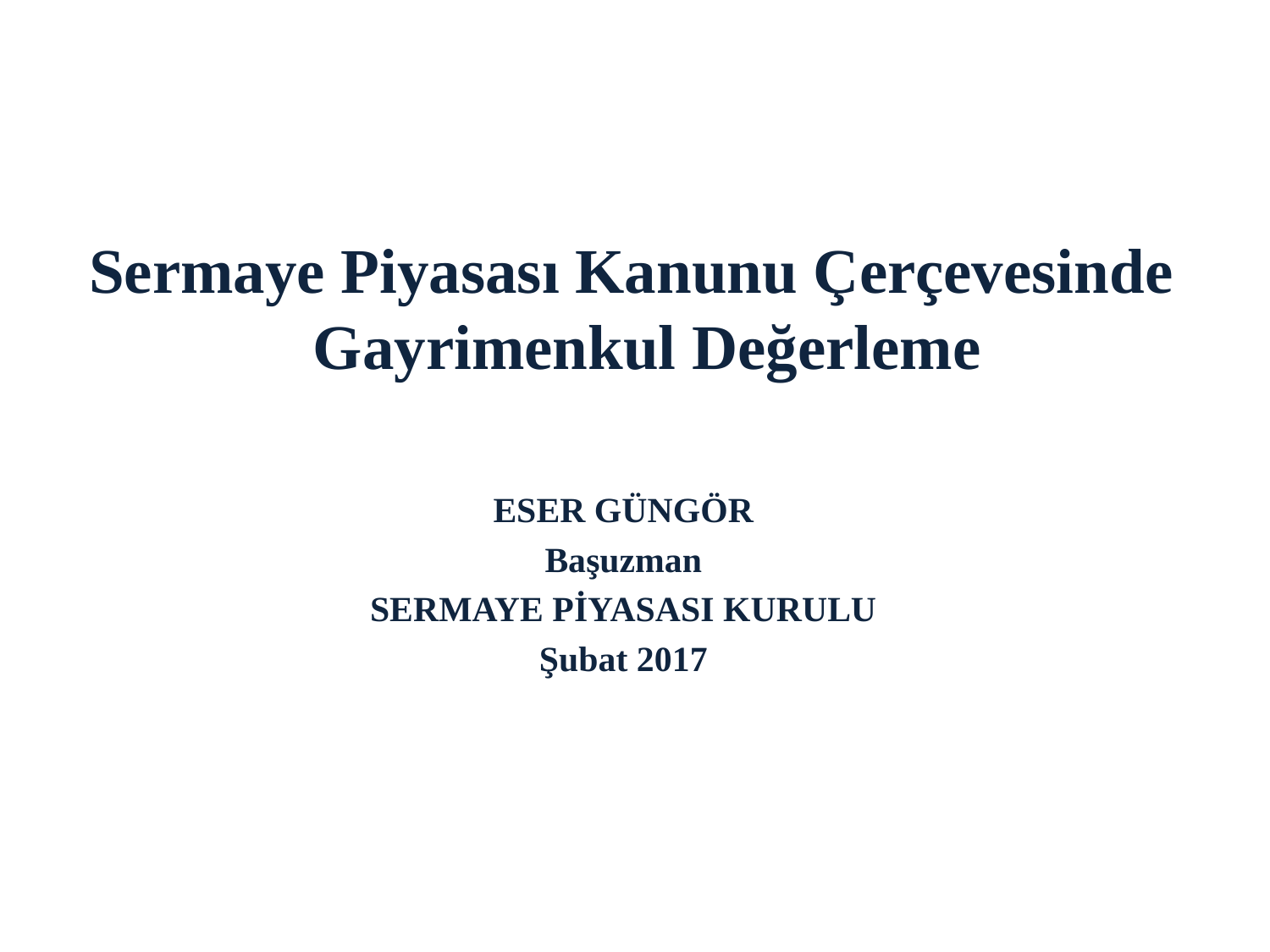

Sermaye Piyasası Kanunu Çerçevesinde Gayrimenkul Değerleme

ESER GÜNGÖR
Başuzman
SERMAYE PİYASASI KURULU
Şubat 2017